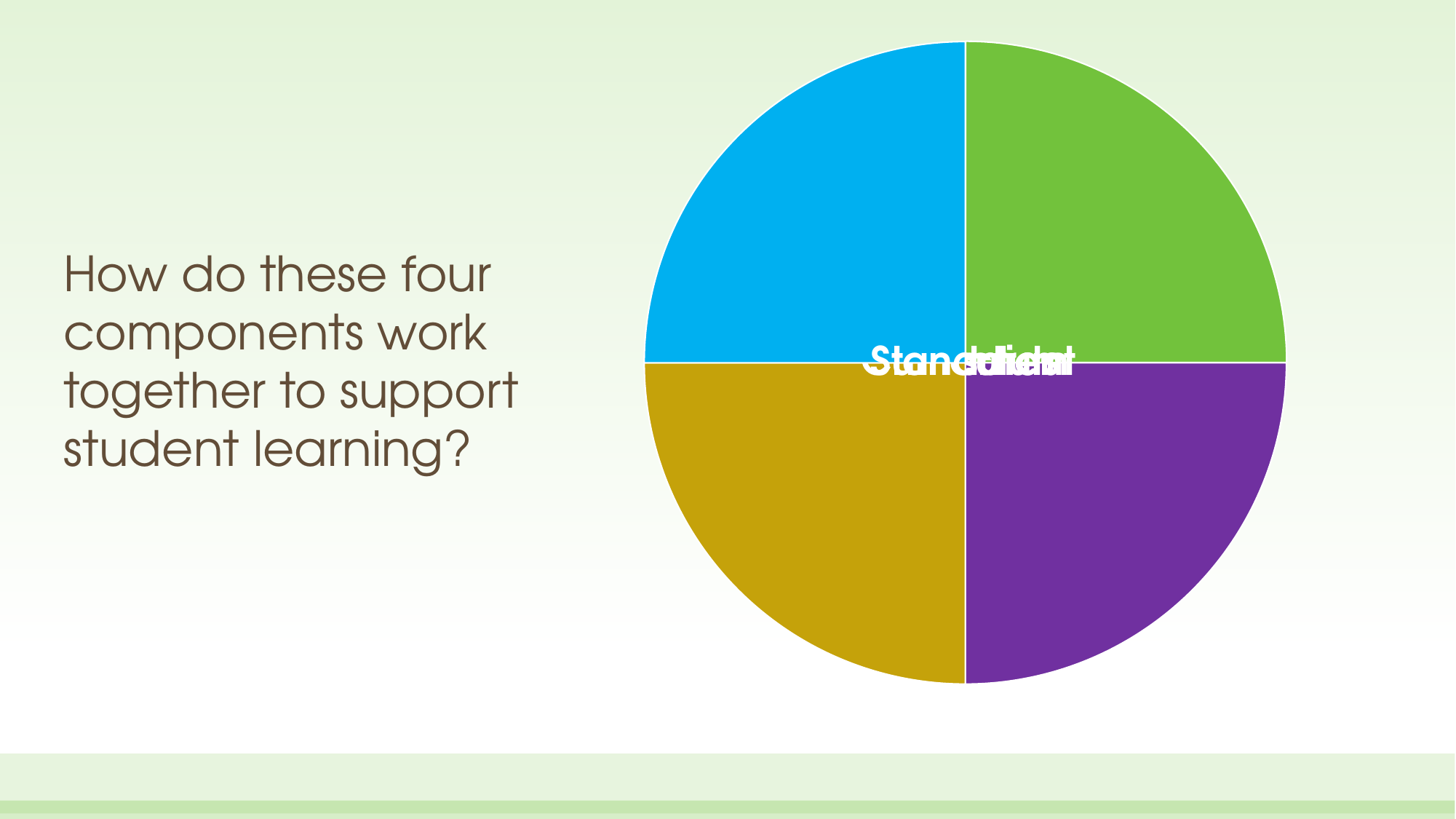

Instruction
Assessment
Curriculum
Standards
How do these four components work together to support student learning?